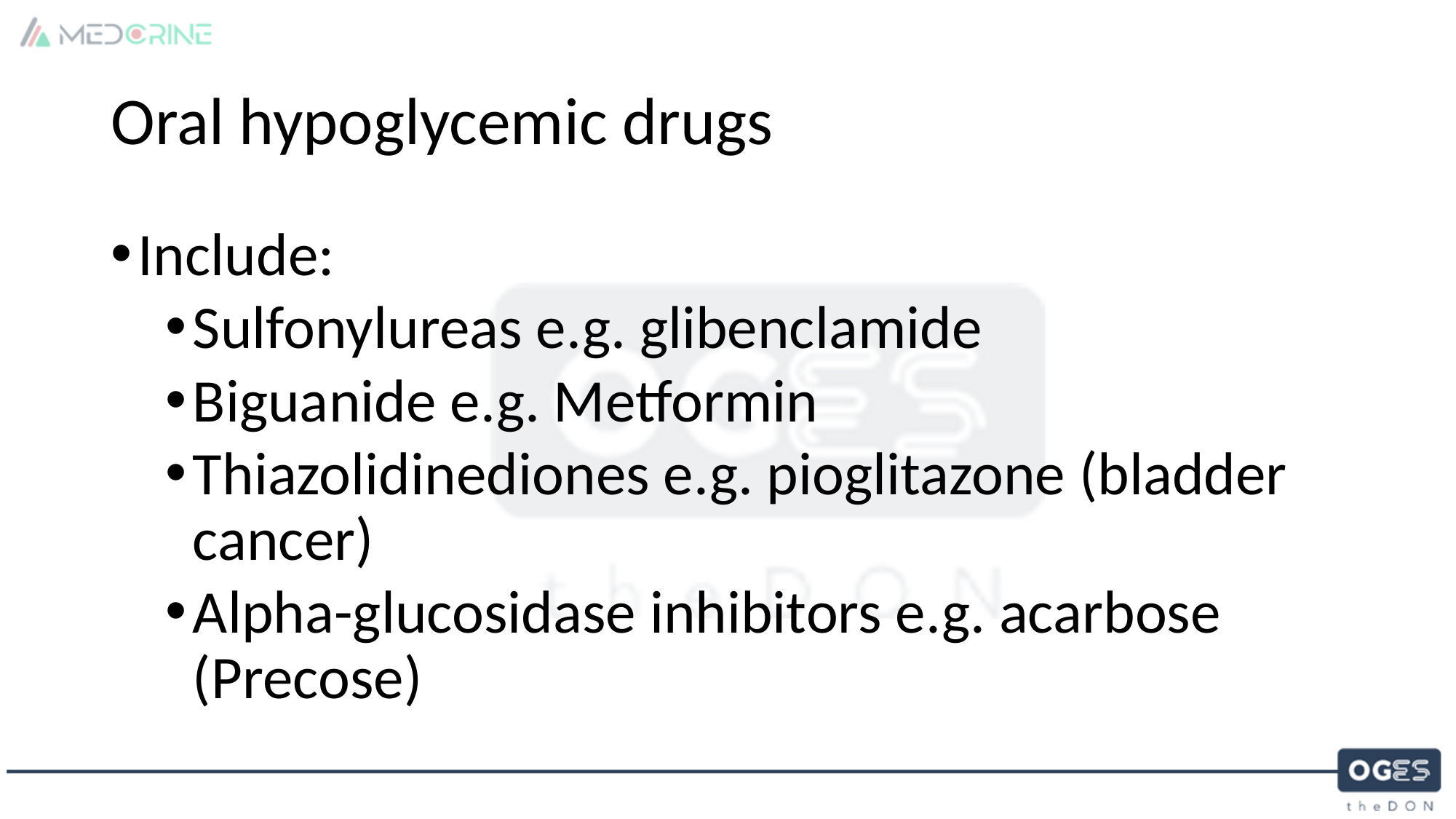

# Oral hypoglycemic drugs
Include:
Sulfonylureas e.g. glibenclamide
Biguanide e.g. Metformin
Thiazolidinediones e.g. pioglitazone (bladder cancer)
Alpha-glucosidase inhibitors e.g. acarbose (Precose)